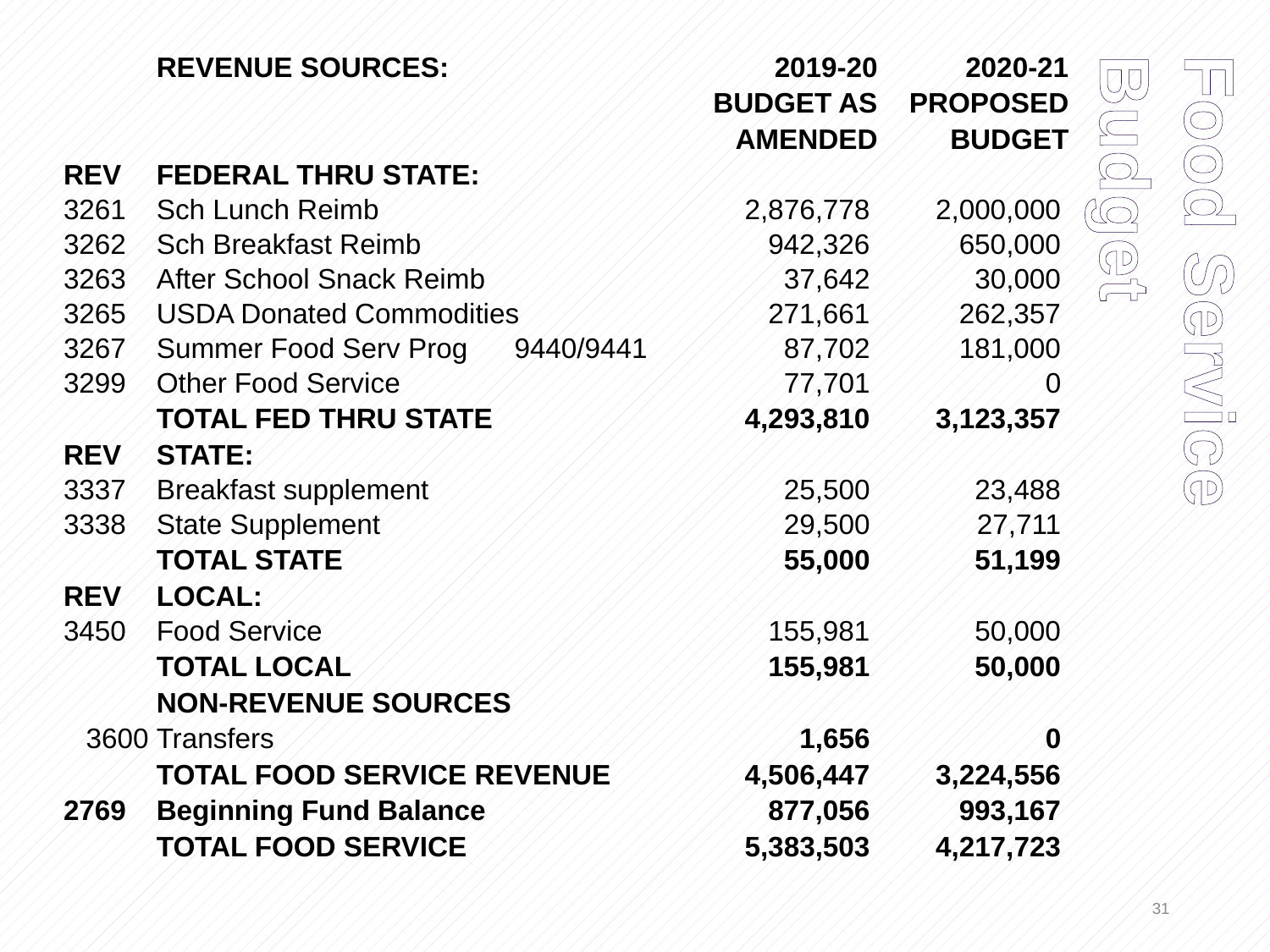

|  | REVENUE SOURCES: | 2019-20 | 2020-21 |
| --- | --- | --- | --- |
|  |  | BUDGET AS | PROPOSED |
|  |  | AMENDED | BUDGET |
| REV | FEDERAL THRU STATE: |  |  |
| 3261 | Sch Lunch Reimb | 2,876,778 | 2,000,000 |
| 3262 | Sch Breakfast Reimb | 942,326 | 650,000 |
| 3263 | After School Snack Reimb | 37,642 | 30,000 |
| 3265 | USDA Donated Commodities | 271,661 | 262,357 |
| 3267 | Summer Food Serv Prog 9440/9441 | 87,702 | 181,000 |
| 3299 | Other Food Service | 77,701 | 0 |
|  | TOTAL FED THRU STATE | 4,293,810 | 3,123,357 |
| REV | STATE: |  |  |
| 3337 | Breakfast supplement | 25,500 | 23,488 |
| 3338 | State Supplement | 29,500 | 27,711 |
|  | TOTAL STATE | 55,000 | 51,199 |
| REV | LOCAL: |  |  |
| 3450 | Food Service | 155,981 | 50,000 |
|  | TOTAL LOCAL | 155,981 | 50,000 |
|  | NON-REVENUE SOURCES |  |  |
| 3600 | Transfers | 1,656 | 0 |
|  | TOTAL FOOD SERVICE REVENUE | 4,506,447 | 3,224,556 |
| 2769 | Beginning Fund Balance | 877,056 | 993,167 |
|  | TOTAL FOOD SERVICE | 5,383,503 | 4,217,723 |
|  |  |  |  |
Food Service Budget
31